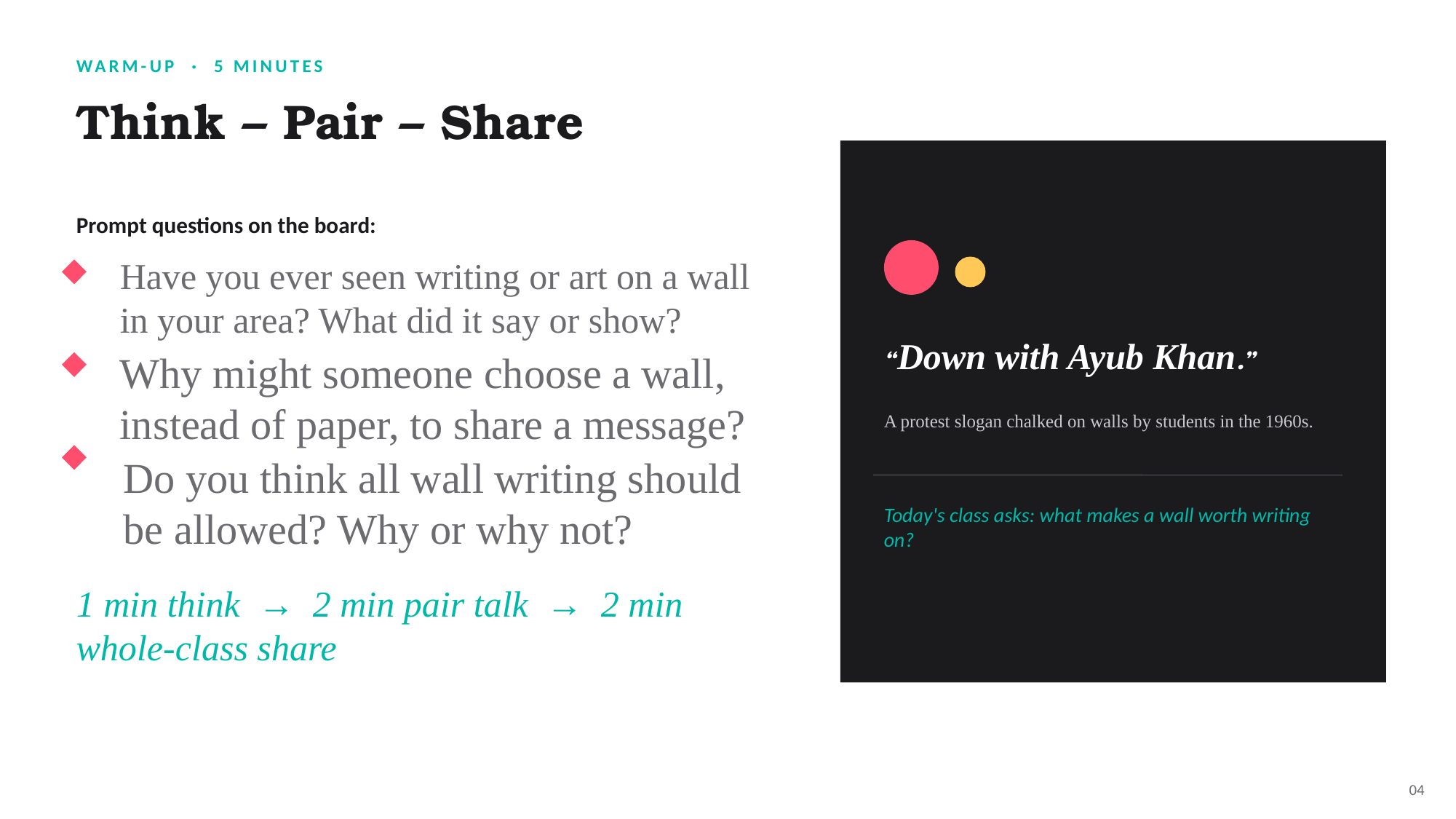

WARM-UP  ·  5 MINUTES
Think – Pair – Share

Prompt questions on the board:

Have you ever seen writing or art on a wall in your area? What did it say or show?

“Down with Ayub Khan.”
Why might someone choose a wall, instead of paper, to share a message?

A protest slogan chalked on walls by students in the 1960s.
Do you think all wall writing should be allowed? Why or why not?

Today's class asks: what makes a wall worth writing on?
1 min think  →  2 min pair talk  →  2 min whole-class share
04